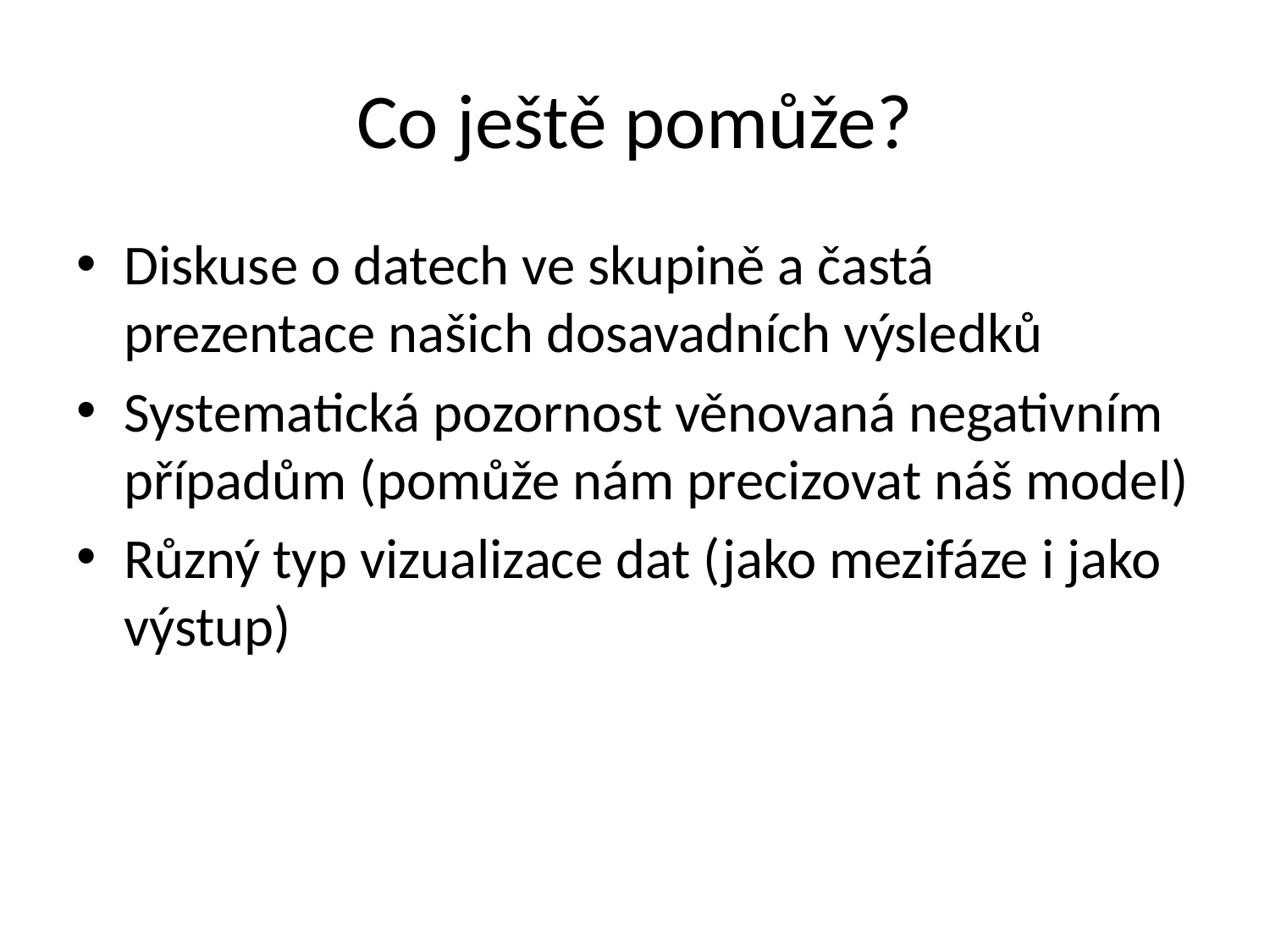

# Co ještě pomůže?
Diskuse o datech ve skupině a častá prezentace našich dosavadních výsledků
Systematická pozornost věnovaná negativním případům (pomůže nám precizovat náš model)
Různý typ vizualizace dat (jako mezifáze i jako výstup)